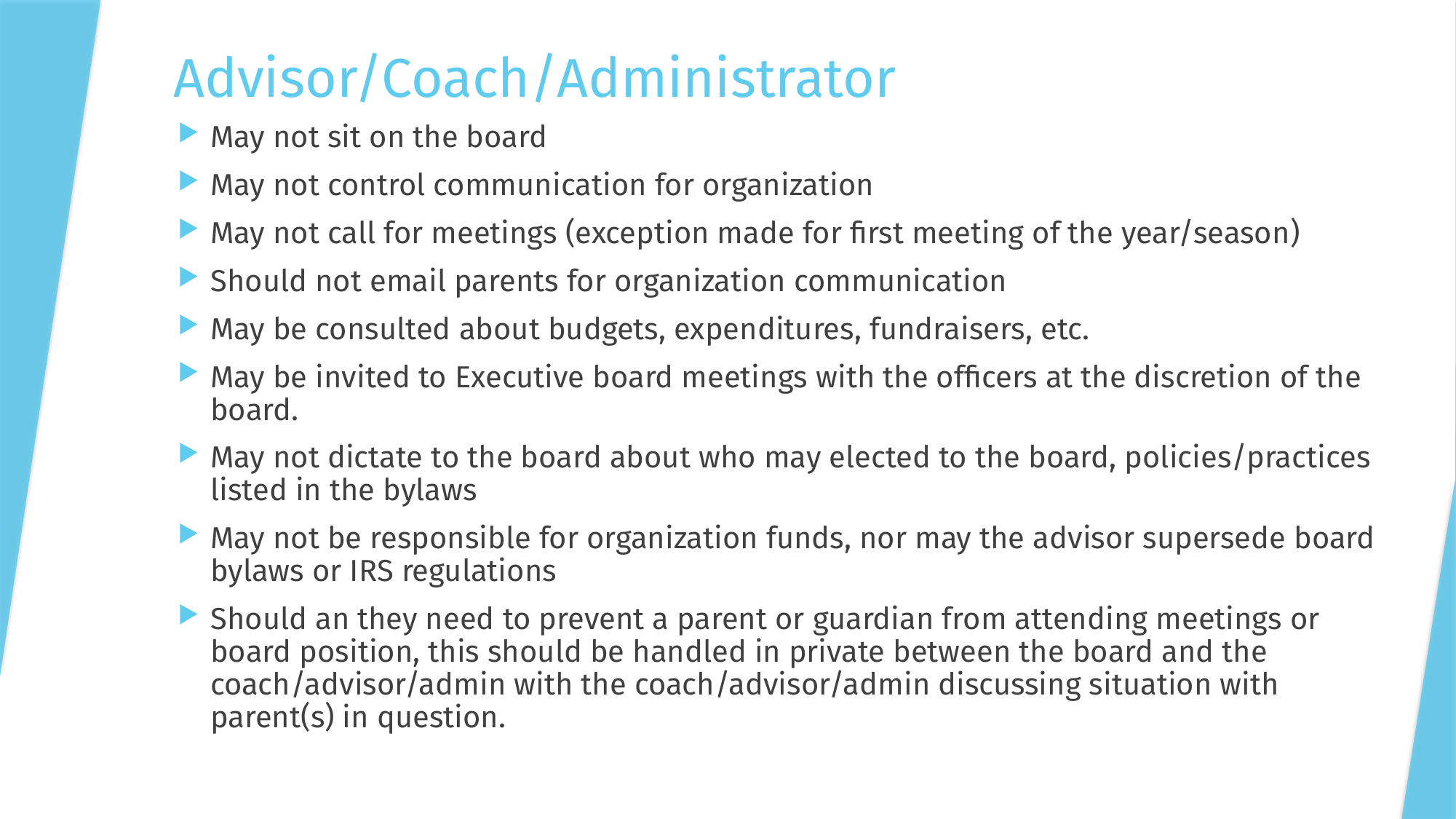

# Advisor/Coach/Administrator
May not sit on the board  ​
May not control communication for organization​
May not call for meetings (exception made for first meeting of the year/season)​
Should not email parents for organization communication​
May be consulted about budgets, expenditures, fundraisers, etc.
May be invited to Executive board meetings with the ​officers at the discretion of the board.
May not dictate to the board about who may elected to the board, policies/practices listed in the bylaws
May not be responsible for organization funds, nor may the advisor supersede board bylaws or IRS regulations ​
Should an they need to prevent a parent or guardian from attending meetings or board position, this should be handled in private between the board and the coach/advisor/admin with the coach/advisor/admin discussing situation with parent(s) in question.​